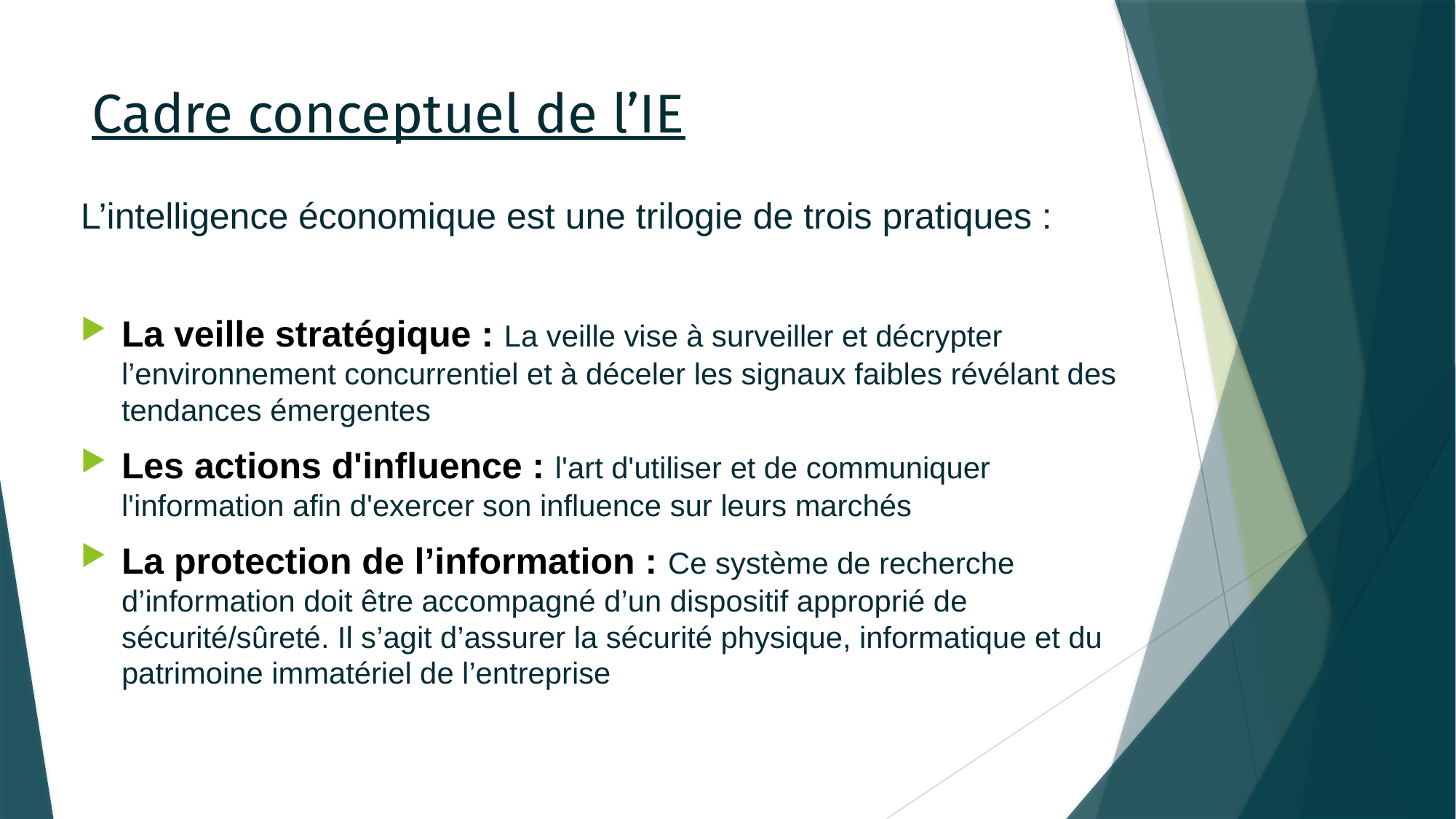

# Cadre conceptuel de l’IE
L’intelligence économique est une trilogie de trois pratiques :

La veille stratégique : La veille vise à surveiller et décrypter l’environnement concurrentiel et à déceler les signaux faibles révélant des tendances émergentes
Les actions d'influence : l'art d'utiliser et de communiquer l'information afin d'exercer son influence sur leurs marchés
La protection de l’information : Ce système de recherche d’information doit être accompagné d’un dispositif approprié de sécurité/sûreté. Il s’agit d’assurer la sécurité physique, informatique et du patrimoine immatériel de l’entreprise